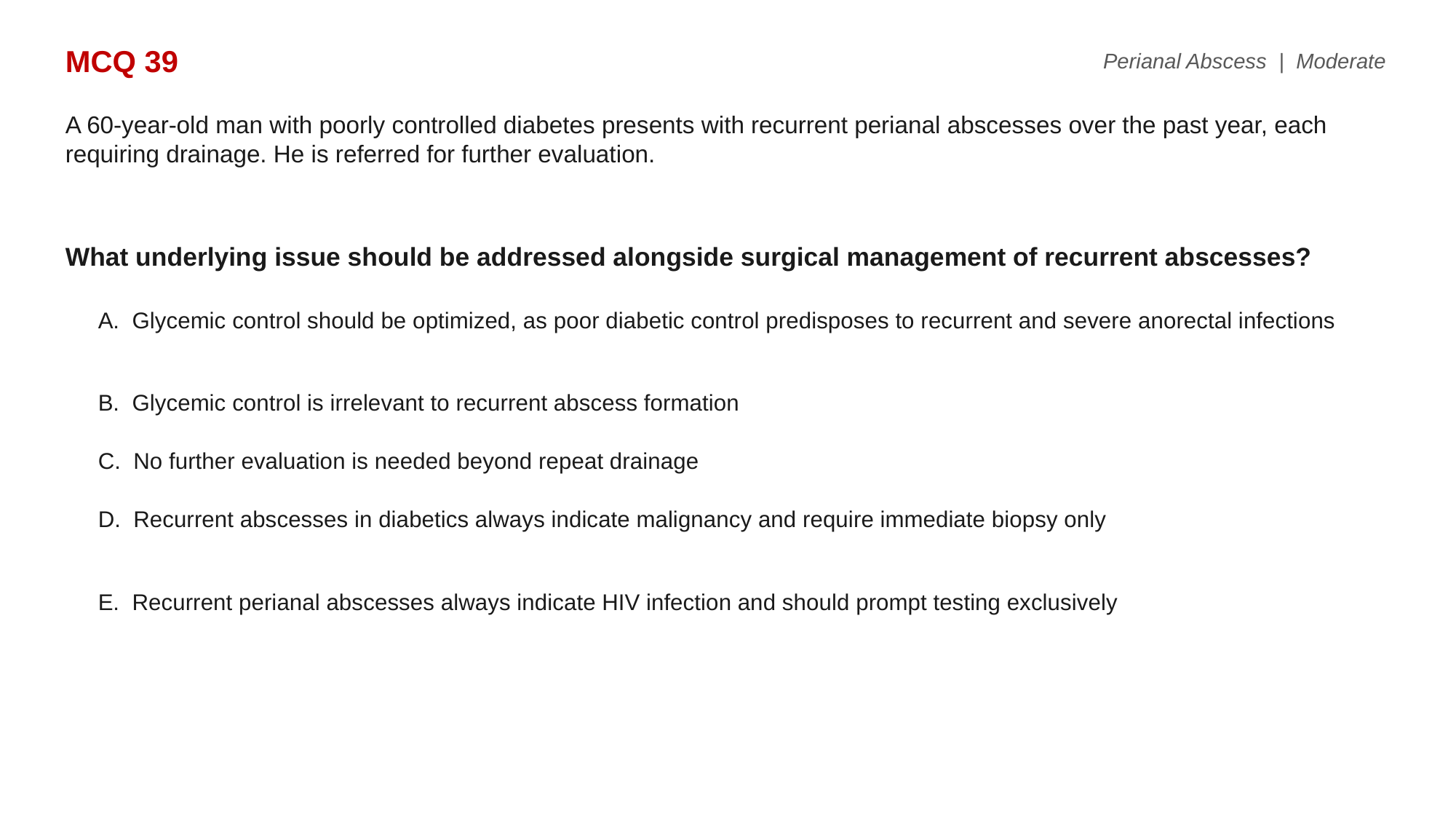

MCQ 39
Perianal Abscess  |  Moderate
A 60-year-old man with poorly controlled diabetes presents with recurrent perianal abscesses over the past year, each requiring drainage. He is referred for further evaluation.
What underlying issue should be addressed alongside surgical management of recurrent abscesses?
A.  Glycemic control should be optimized, as poor diabetic control predisposes to recurrent and severe anorectal infections
B.  Glycemic control is irrelevant to recurrent abscess formation
C.  No further evaluation is needed beyond repeat drainage
D.  Recurrent abscesses in diabetics always indicate malignancy and require immediate biopsy only
E.  Recurrent perianal abscesses always indicate HIV infection and should prompt testing exclusively